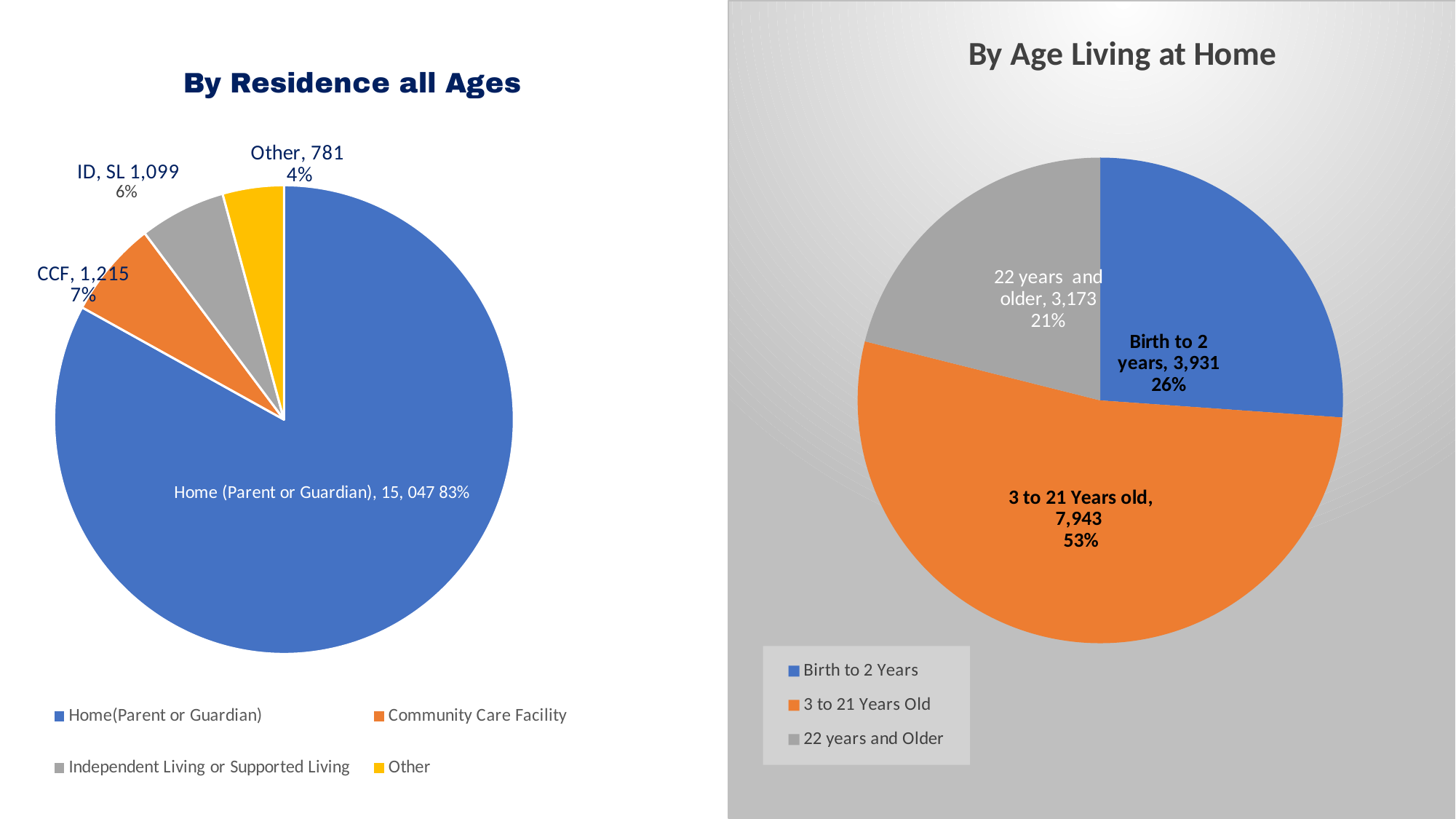

### Chart: By Age Living at Home

| Category | By Age |
|---|---|
| Birth to 2 Years | 3931.0 |
| 3 to 21 Years Old | 7943.0 |
| 22 years and Older | 3173.0 |

### Chart: By Residence all Ages

| Category | By Residence |
|---|---|
| Home(Parent or Guardian) | 15047.0 |
| Community Care Facility | 1215.0 |
| Independent Living or Supported Living | 1099.0 |
| Other | 781.0 |